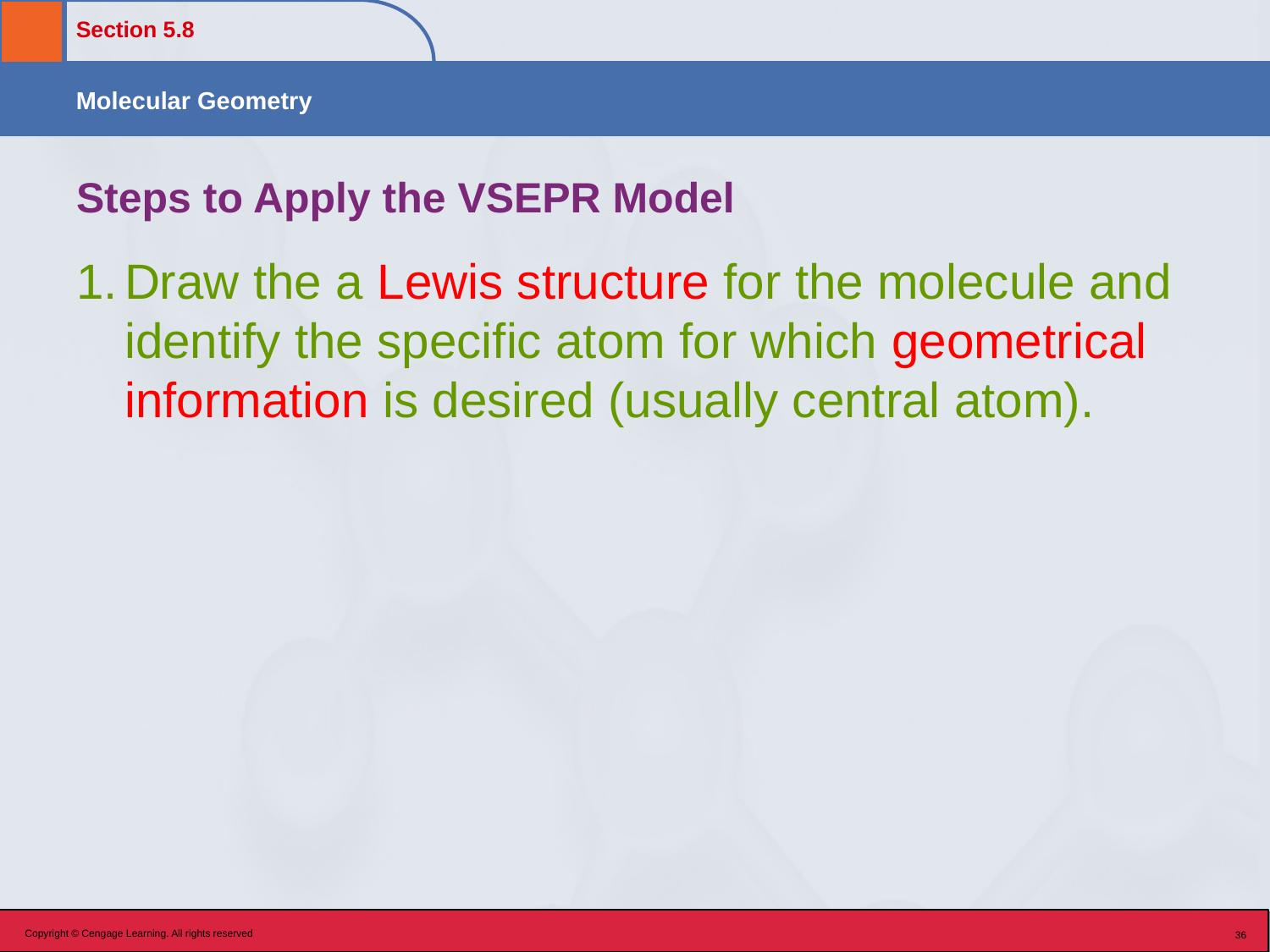

# Steps to Apply the VSEPR Model
Draw the a Lewis structure for the molecule and identify the specific atom for which geometrical information is desired (usually central atom).

Copyright © Cengage Learning. All rights reserved
36